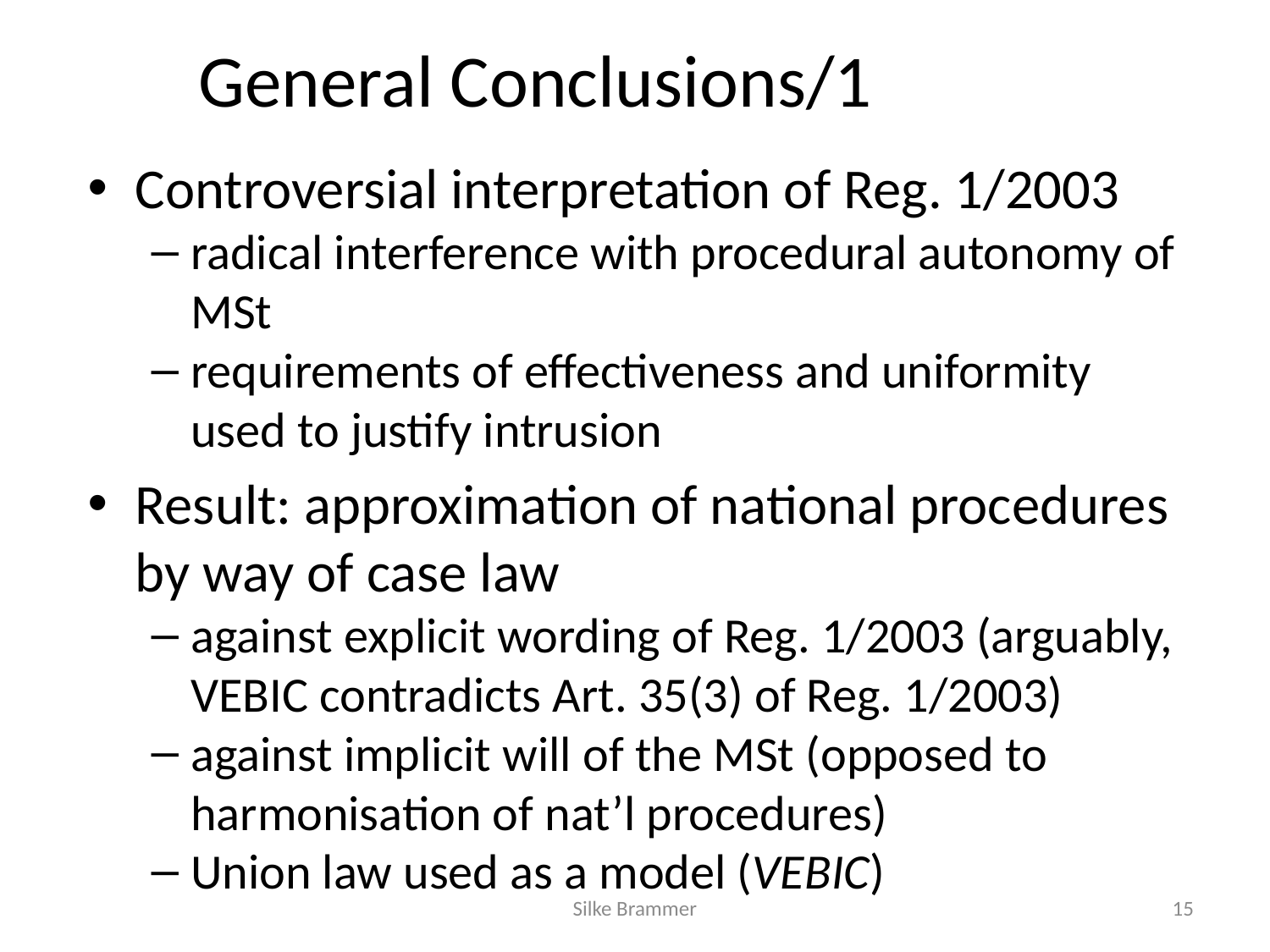

# General Conclusions/1
Controversial interpretation of Reg. 1/2003
radical interference with procedural autonomy of MSt
requirements of effectiveness and uniformity used to justify intrusion
Result: approximation of national procedures by way of case law
against explicit wording of Reg. 1/2003 (arguably, VEBIC contradicts Art. 35(3) of Reg. 1/2003)
against implicit will of the MSt (opposed to harmonisation of nat’l procedures)
Union law used as a model (VEBIC)

Silke Brammer
15